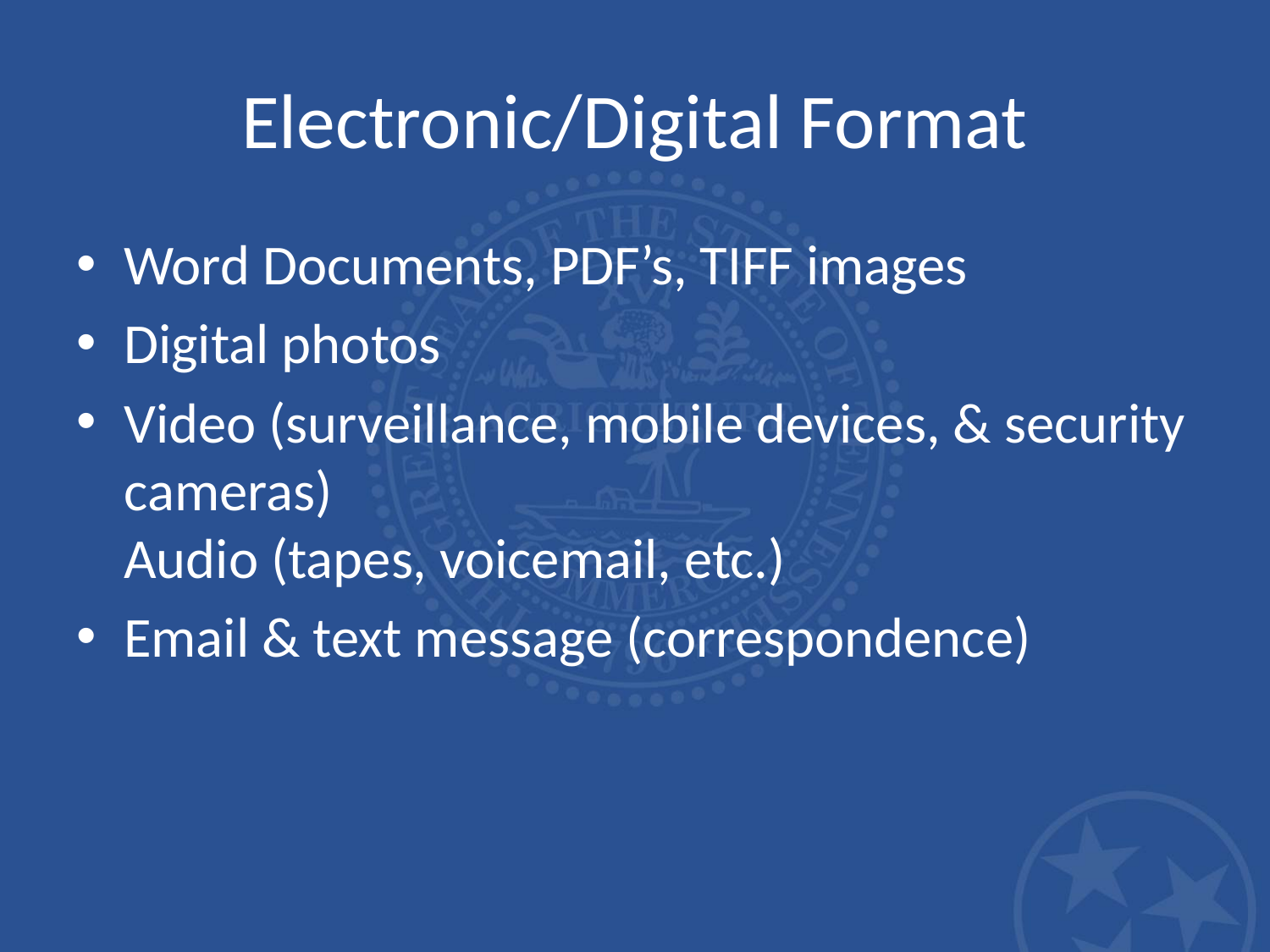

# Electronic/Digital Format
Word Documents, PDF’s, TIFF images
Digital photos
Video (surveillance, mobile devices, & security cameras)
Audio (tapes, voicemail, etc.)
Email & text message (correspondence)